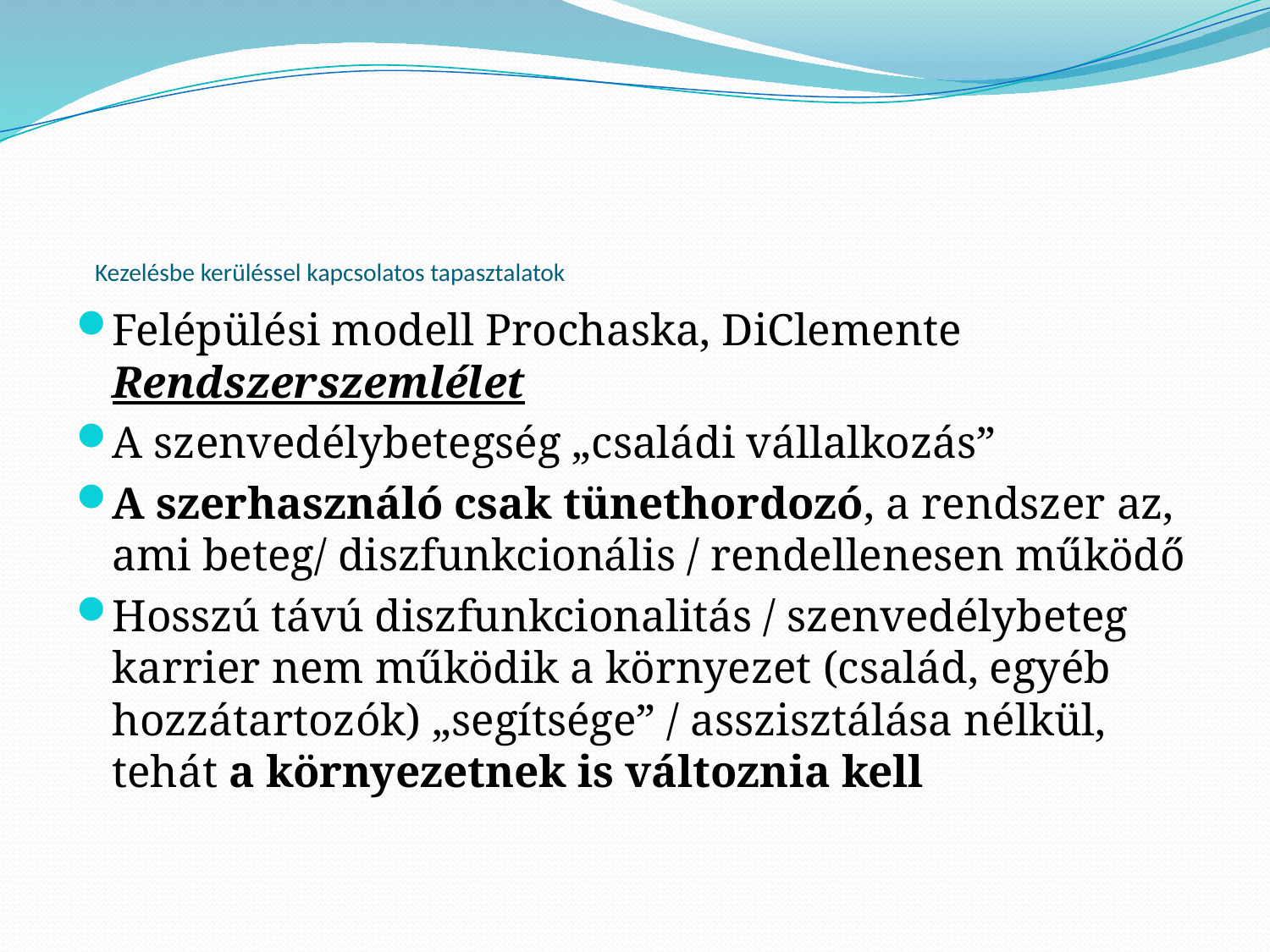

# Kezelésbe kerüléssel kapcsolatos tapasztalatok
Felépülési modell Prochaska, DiClemente Rendszerszemlélet
A szenvedélybetegség „családi vállalkozás”
A szerhasználó csak tünethordozó, a rendszer az, ami beteg/ diszfunkcionális / rendellenesen működő
Hosszú távú diszfunkcionalitás / szenvedélybeteg karrier nem működik a környezet (család, egyéb hozzátartozók) „segítsége” / asszisztálása nélkül, tehát a környezetnek is változnia kell